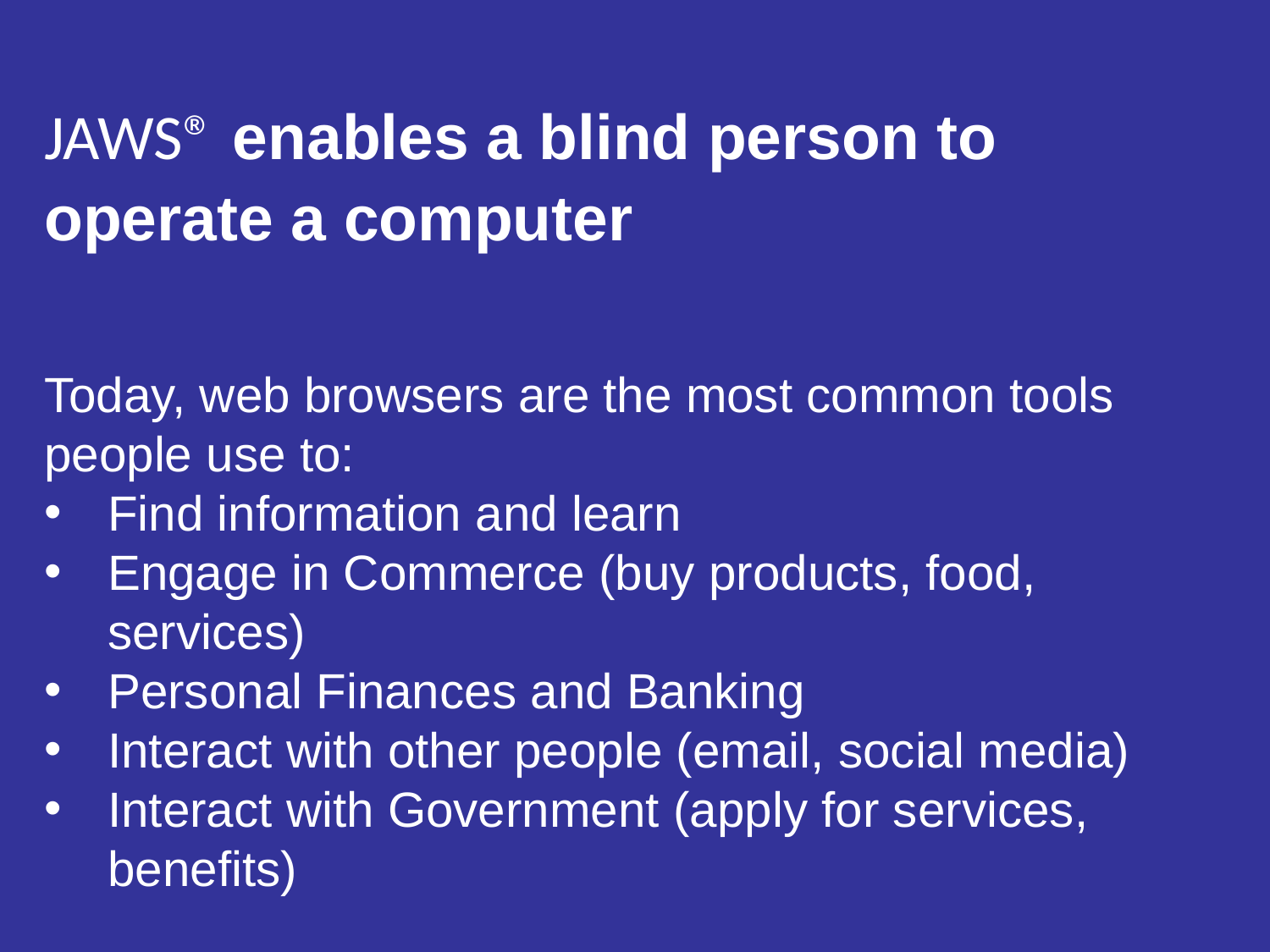

JAWS® enables a blind person to operate a computer

Today, web browsers are the most common tools people use to:
Find information and learn
Engage in Commerce (buy products, food, services)
Personal Finances and Banking
Interact with other people (email, social media)
Interact with Government (apply for services, benefits)